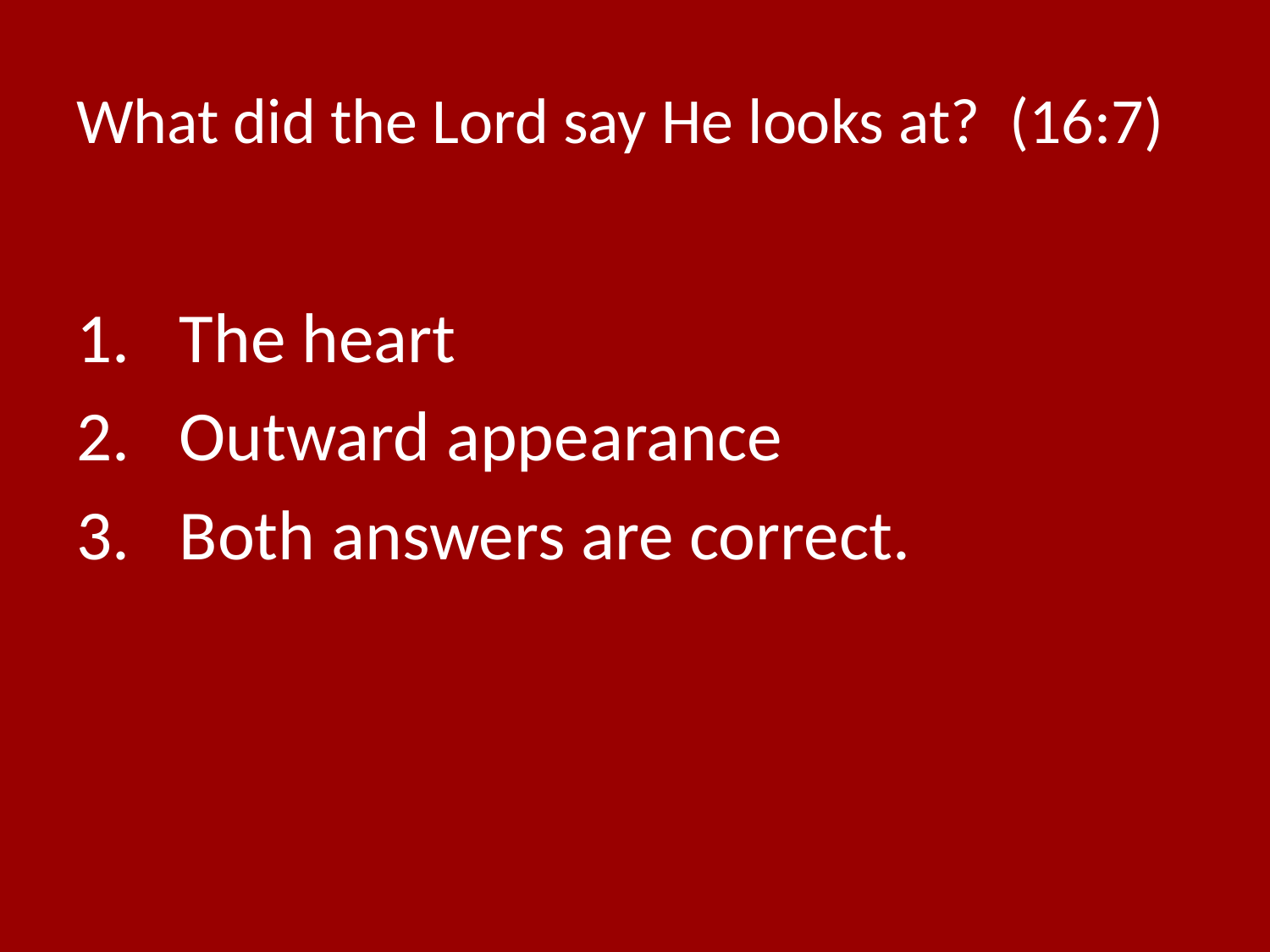

# What did the Lord say He looks at?  (16:7)
The heart
Outward appearance
Both answers are correct.